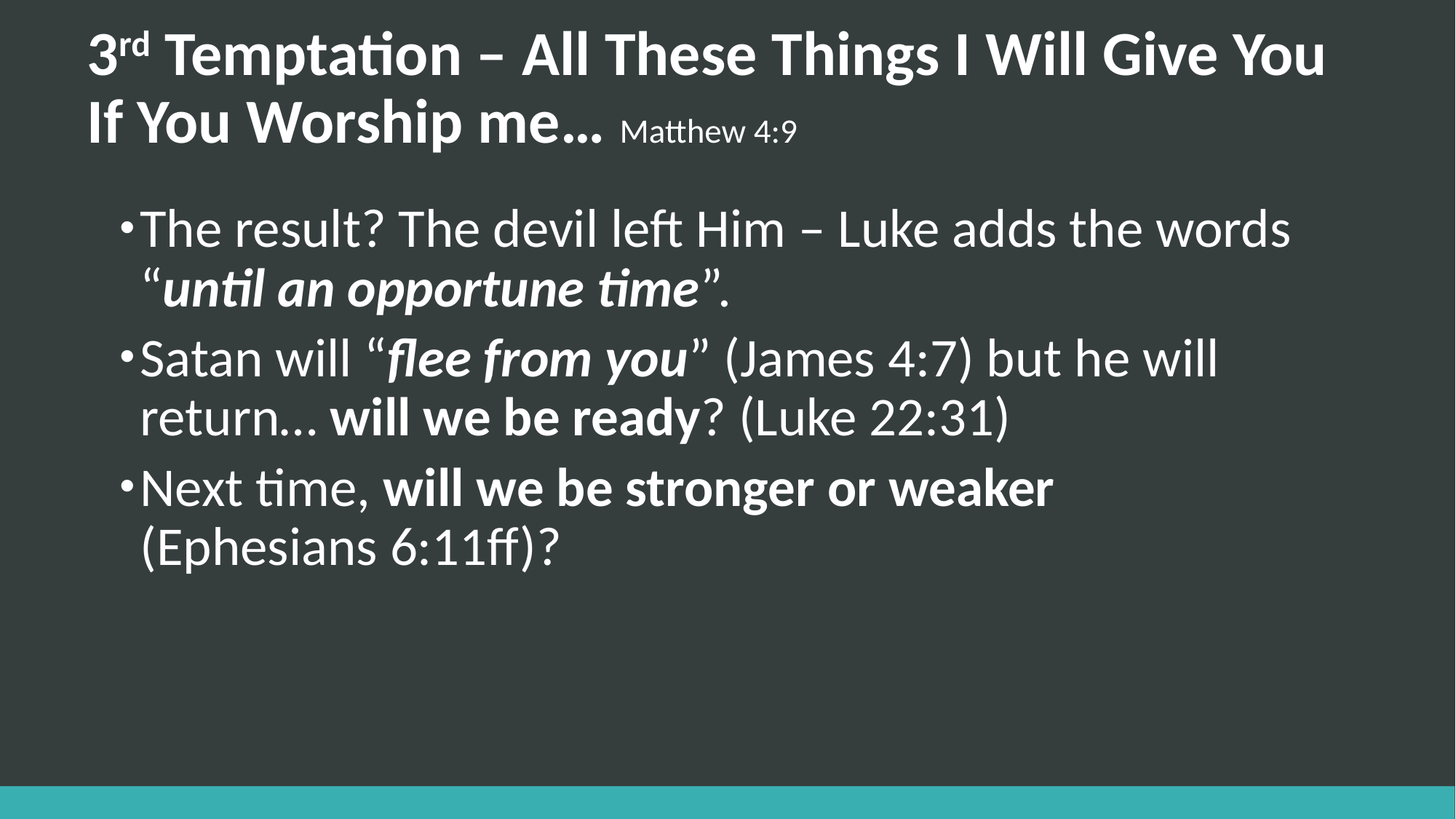

# 3rd Temptation – All These Things I Will Give You If You Worship me… Matthew 4:9
The result? The devil left Him – Luke adds the words “until an opportune time”.
Satan will “flee from you” (James 4:7) but he will return… will we be ready? (Luke 22:31)
Next time, will we be stronger or weaker
(Ephesians 6:11ff)?